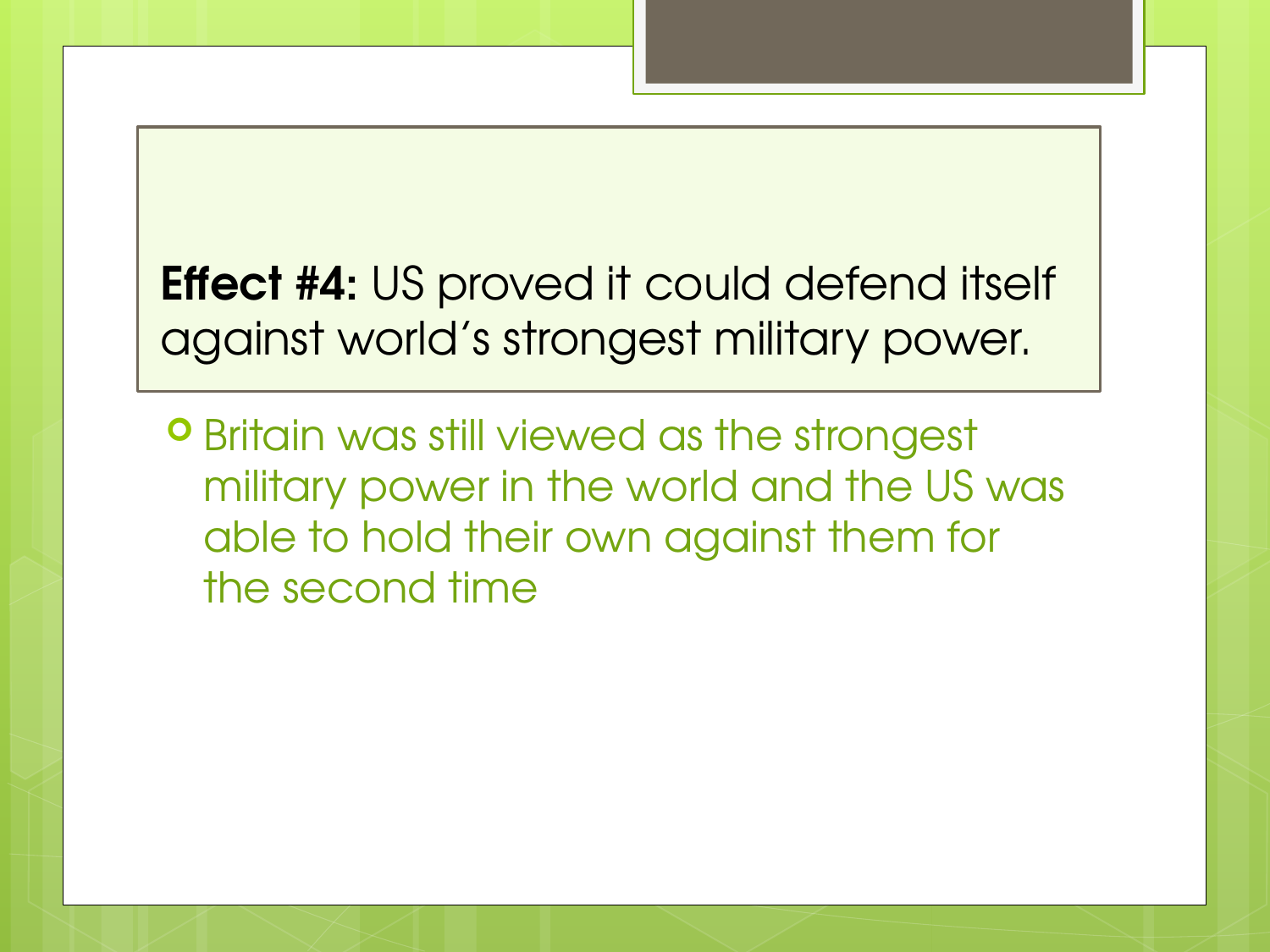

# Effect #4: US proved it could defend itself against world’s strongest military power.
Britain was still viewed as the strongest military power in the world and the US was able to hold their own against them for the second time